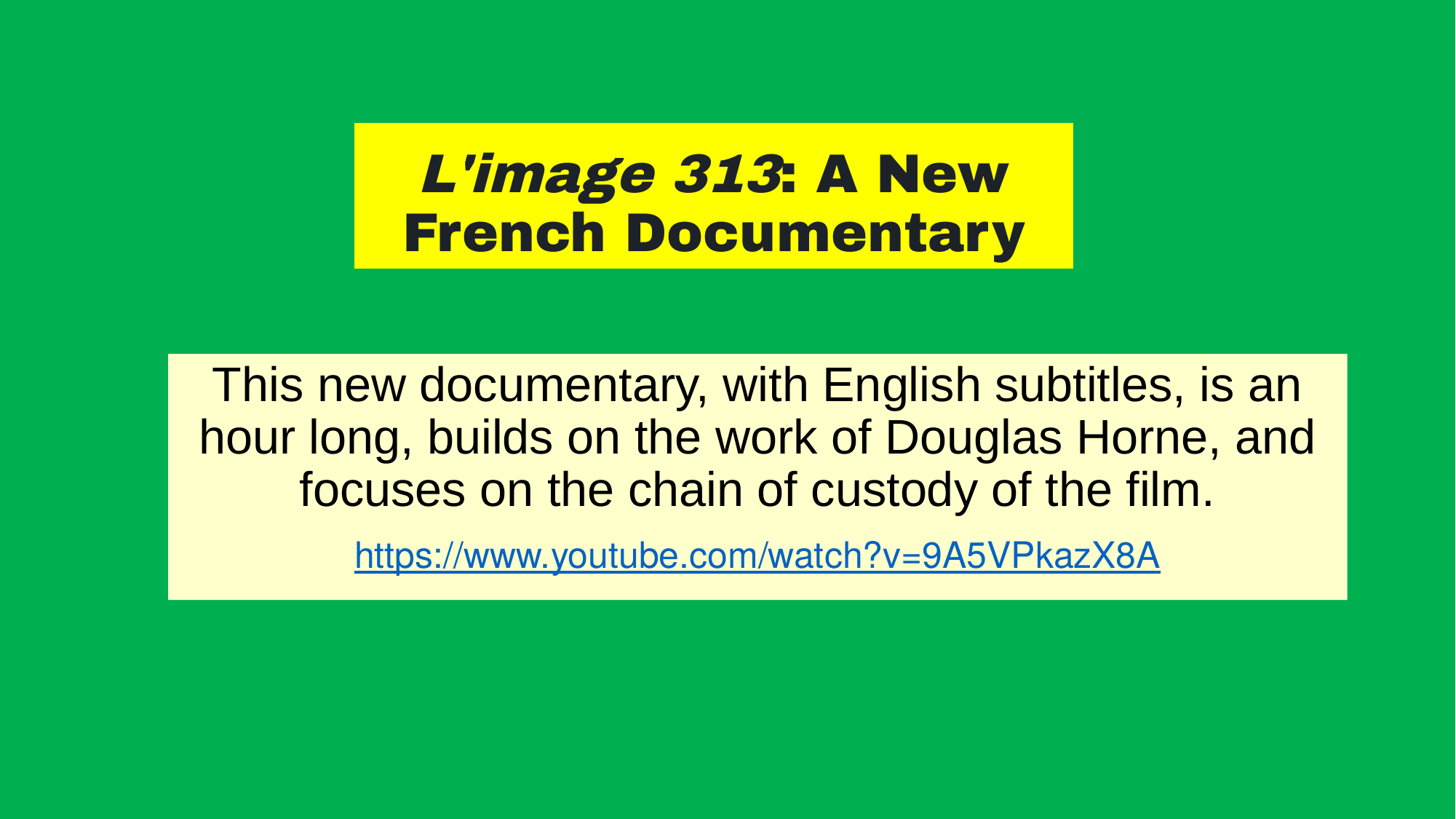

# L'image 313: A New French Documentary
This new documentary, with English subtitles, is an hour long, builds on the work of Douglas Horne, and focuses on the chain of custody of the film.
https://www.youtube.com/watch?v=9A5VPkazX8A